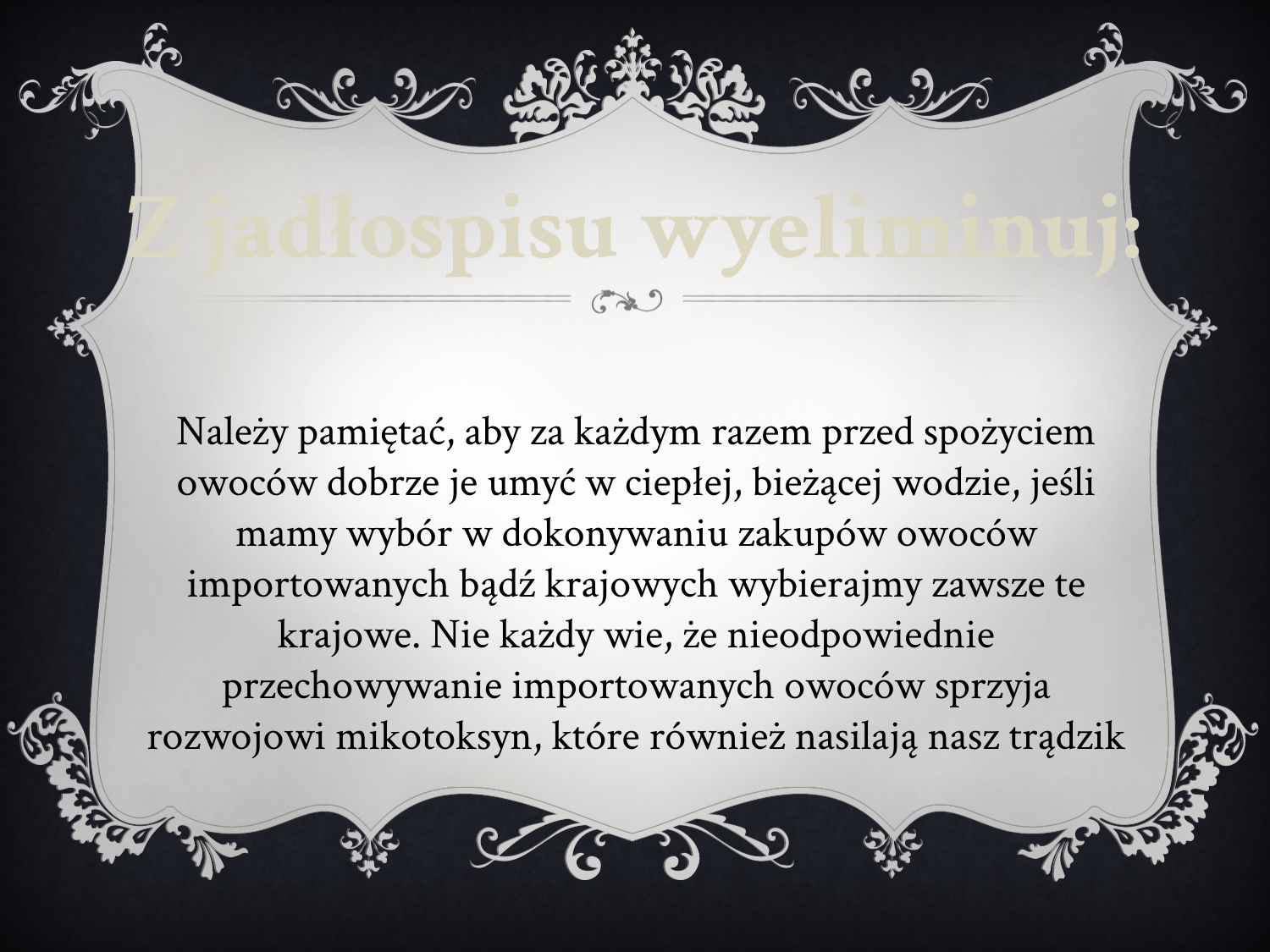

Z jadłospisu wyeliminuj:
Należy pamiętać, aby za każdym razem przed spożyciem owoców dobrze je umyć w ciepłej, bieżącej wodzie, jeśli mamy wybór w dokonywaniu zakupów owoców importowanych bądź krajowych wybierajmy zawsze te krajowe. Nie każdy wie, że nieodpowiednie przechowywanie importowanych owoców sprzyja rozwojowi mikotoksyn, które również nasilają nasz trądzik